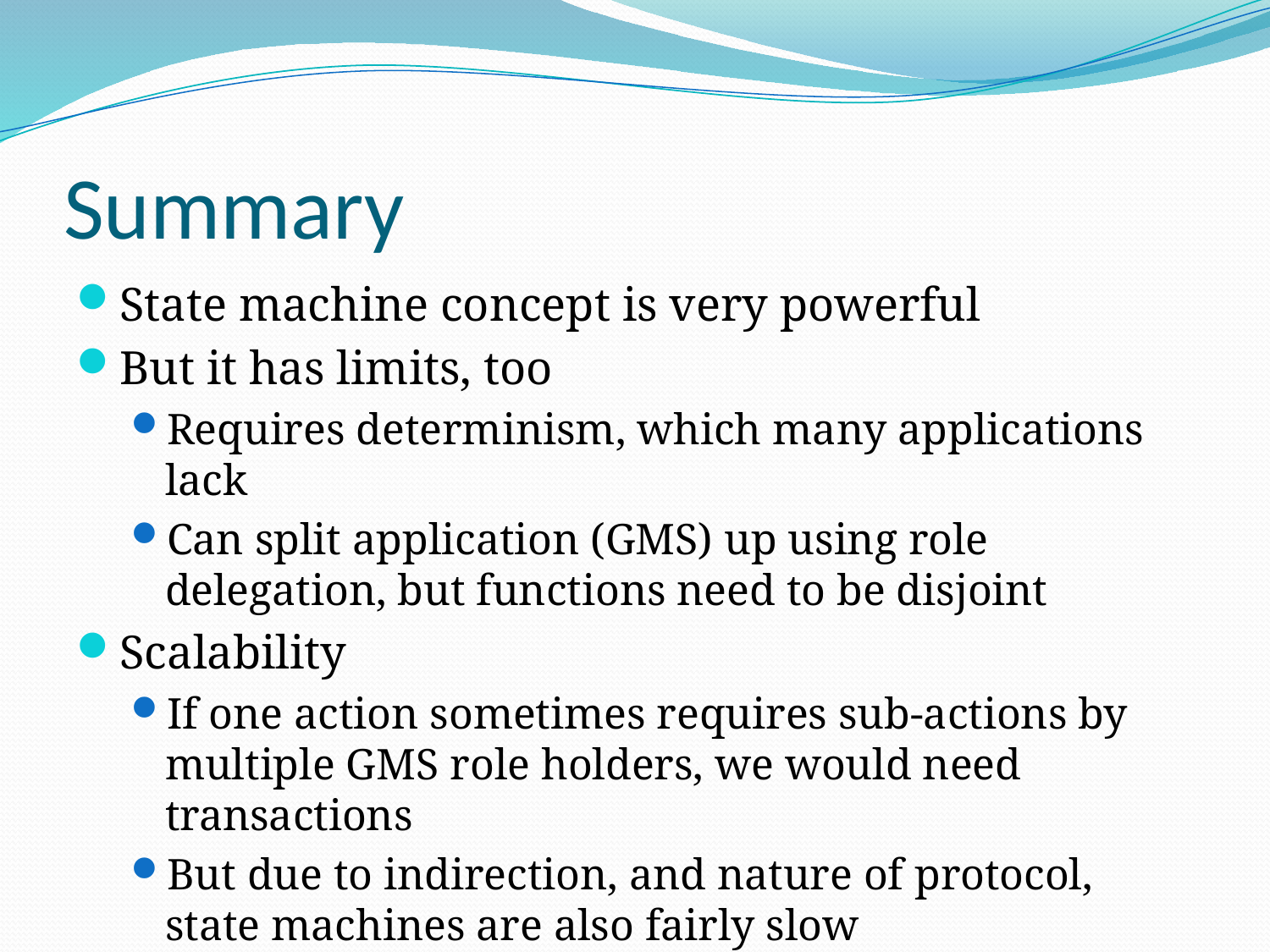

# Summary
State machine concept is very powerful
But it has limits, too
Requires determinism, which many applications lack
Can split application (GMS) up using role delegation, but functions need to be disjoint
Scalability
If one action sometimes requires sub-actions by multiple GMS role holders, we would need transactions
But due to indirection, and nature of protocol, state machines are also fairly slow